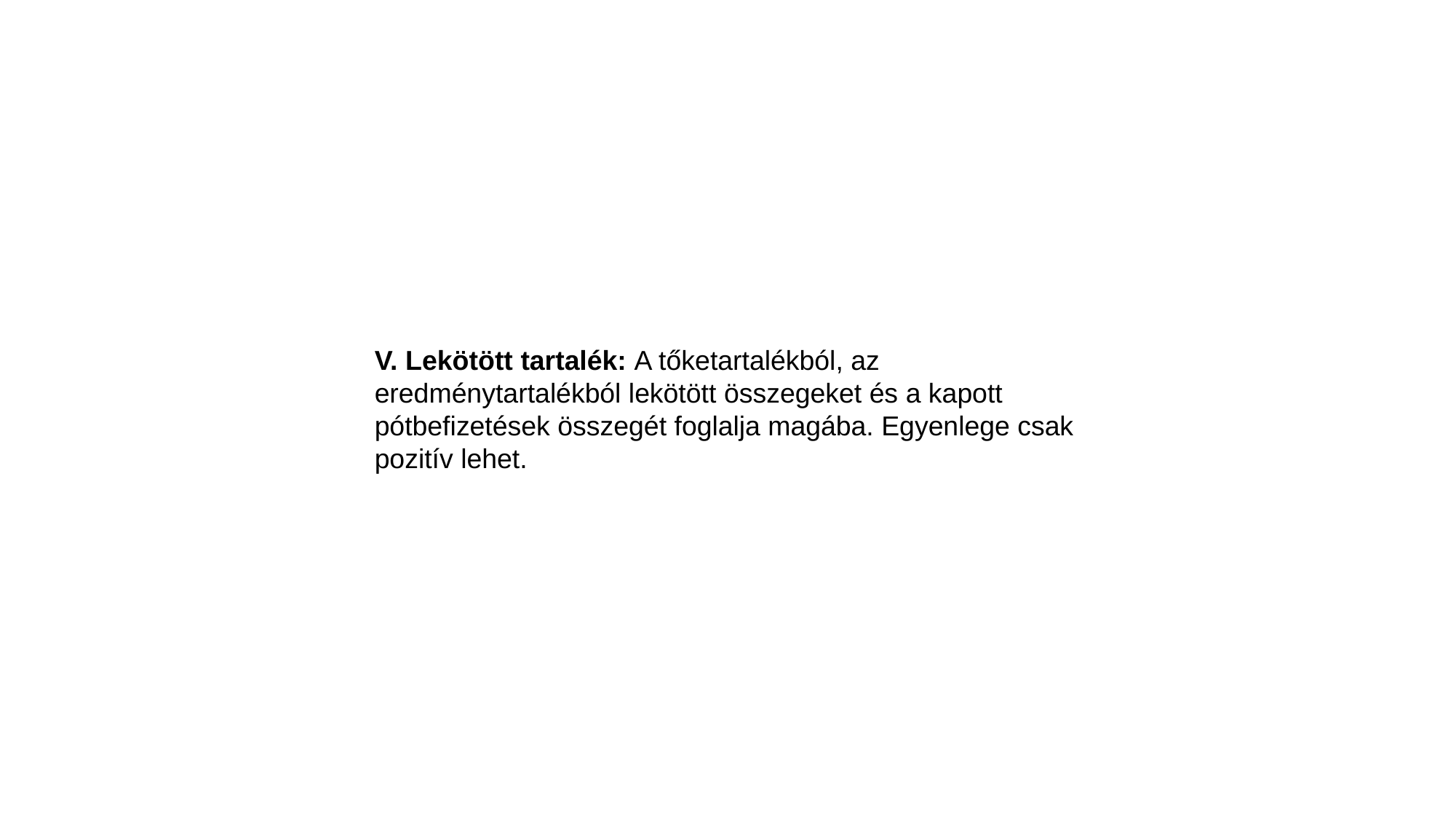

V. Lekötött tartalék: A tőketartalékból, az eredménytartalékból lekötött összegeket és a kapott pótbefizetések összegét foglalja magába. Egyenlege csak pozitív lehet.